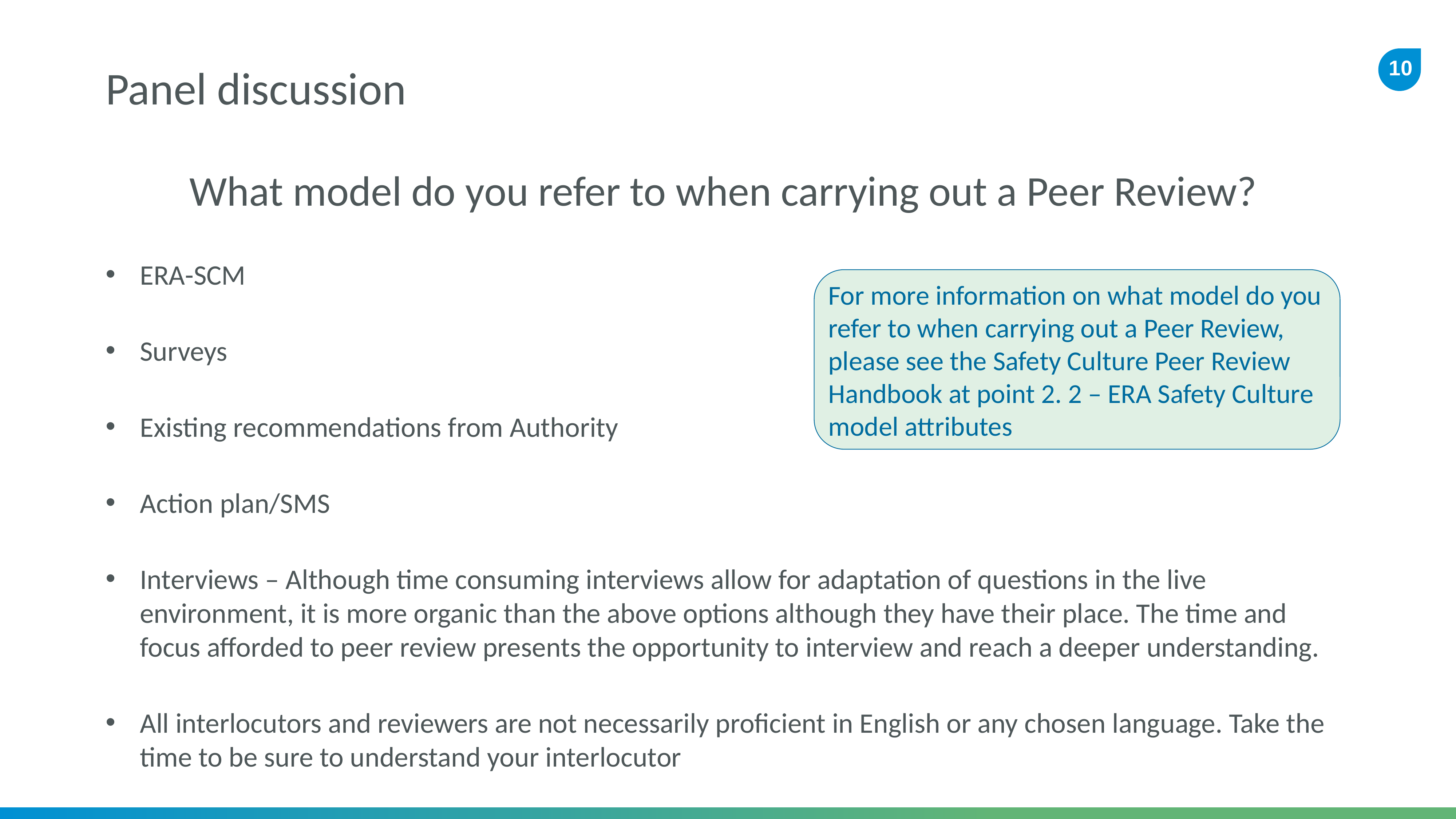

# Panel discussion
What model do you refer to when carrying out a Peer Review?

ERA-SCM

Surveys

Existing recommendations from Authority

Action plan/SMS

Interviews – Although time consuming interviews allow for adaptation of questions in the live environment, it is more organic than the above options although they have their place. The time and focus afforded to peer review presents the opportunity to interview and reach a deeper understanding.

All interlocutors and reviewers are not necessarily proficient in English or any chosen language. Take the time to be sure to understand your interlocutor

For more information on what model do you refer to when carrying out a Peer Review, please see the Safety Culture Peer Review Handbook at point 2. 2 – ERA Safety Culture model attributes